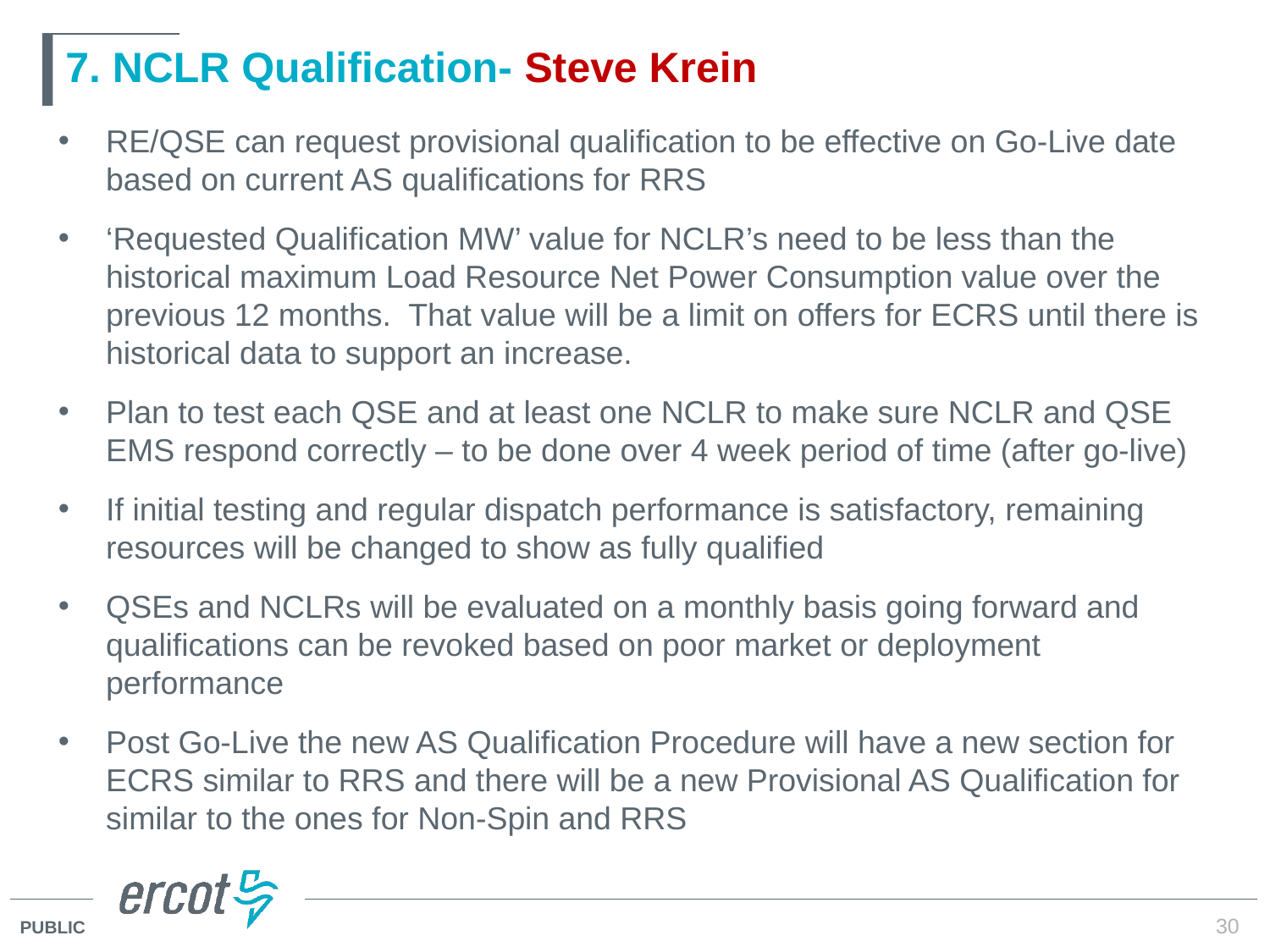

# 7. NCLR Qualification- Steve Krein
RE/QSE can request provisional qualification to be effective on Go-Live date based on current AS qualifications for RRS
‘Requested Qualification MW’ value for NCLR’s need to be less than the historical maximum Load Resource Net Power Consumption value over the previous 12 months.  That value will be a limit on offers for ECRS until there is historical data to support an increase.
Plan to test each QSE and at least one NCLR to make sure NCLR and QSE EMS respond correctly – to be done over 4 week period of time (after go-live)
If initial testing and regular dispatch performance is satisfactory, remaining resources will be changed to show as fully qualified
QSEs and NCLRs will be evaluated on a monthly basis going forward and qualifications can be revoked based on poor market or deployment performance
Post Go-Live the new AS Qualification Procedure will have a new section for ECRS similar to RRS and there will be a new Provisional AS Qualification for similar to the ones for Non-Spin and RRS

30